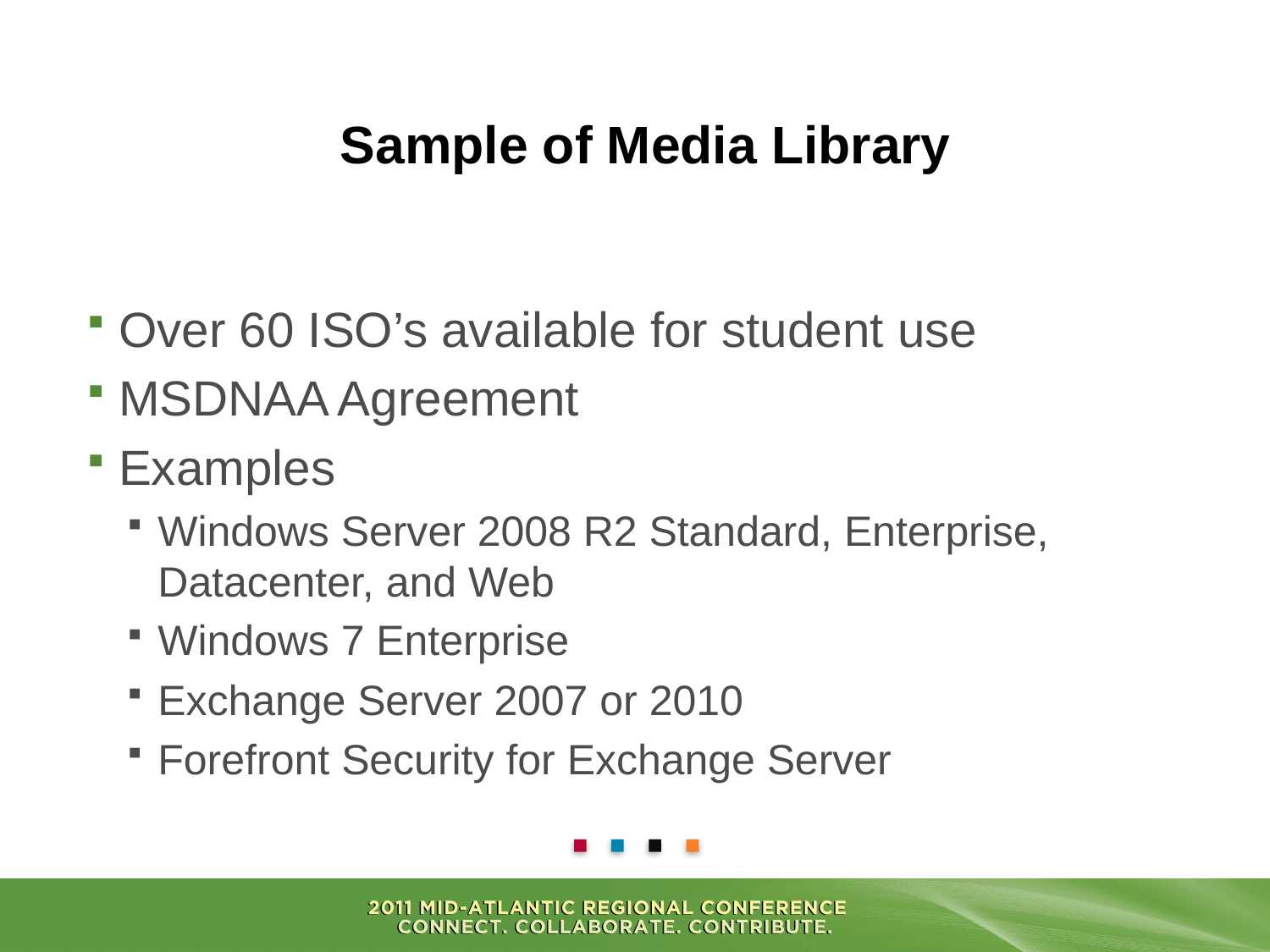

# Sample of Media Library

Over 60 ISO’s available for student use
MSDNAA Agreement
Examples
Windows Server 2008 R2 Standard, Enterprise, Datacenter, and Web
Windows 7 Enterprise
Exchange Server 2007 or 2010
Forefront Security for Exchange Server